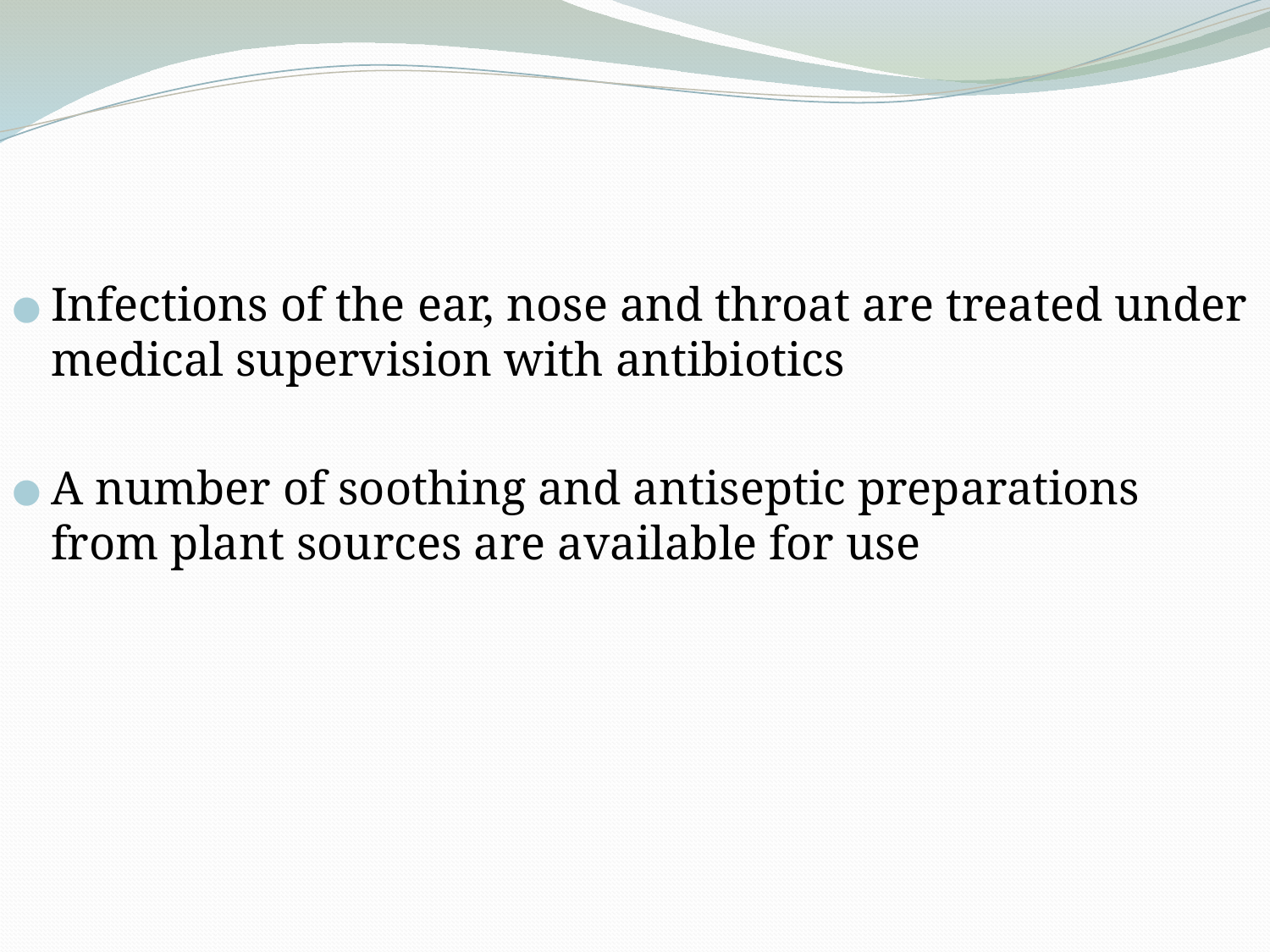

Infections of the ear, nose and throat are treated under medical supervision with antibiotics

A number of soothing and antiseptic preparations from plant sources are available for use